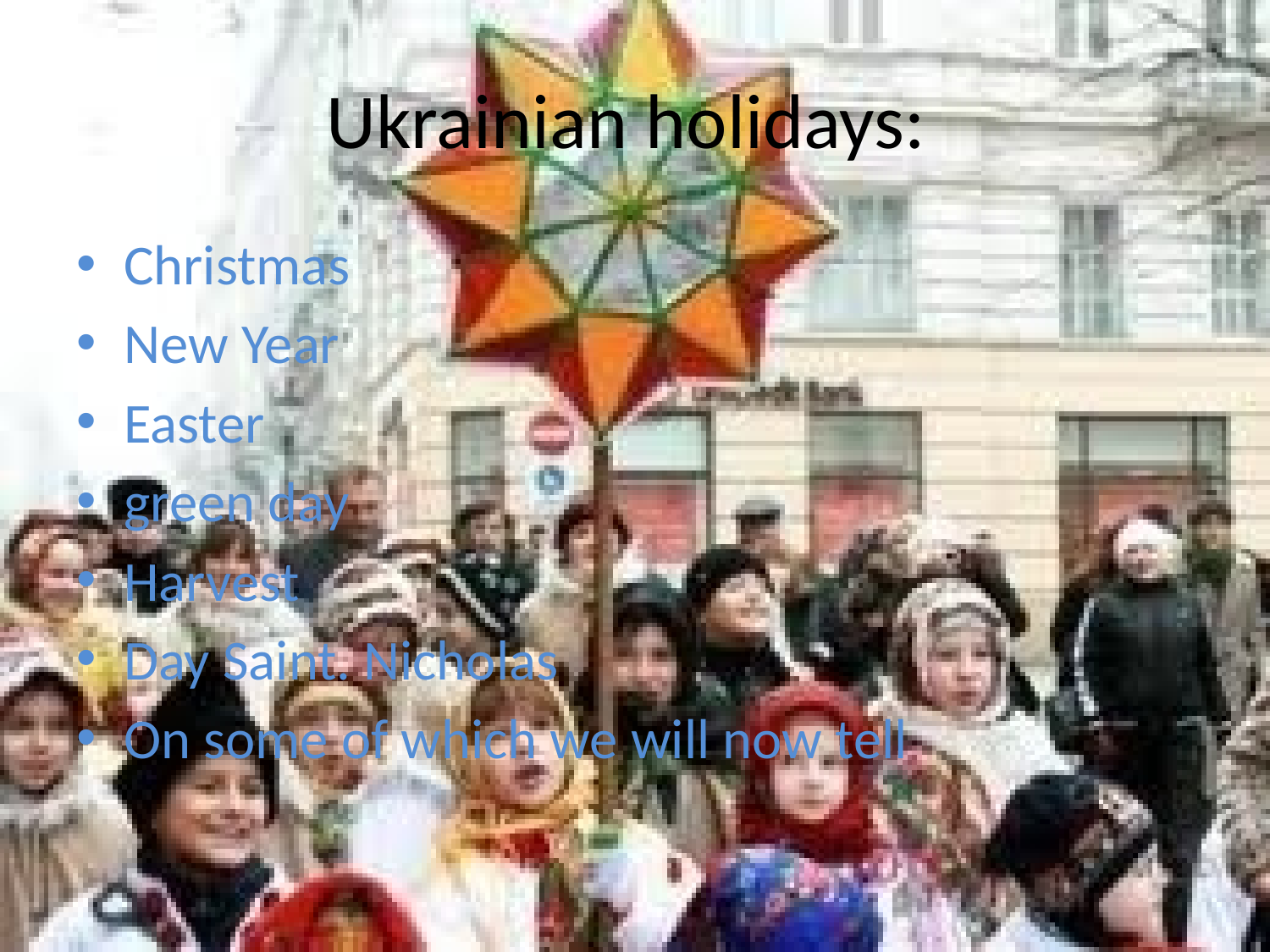

# Ukrainian holidays:
Christmas
New Year
Easter
green day
Harvest
Day Saint. Nicholas
On some of which we will now tell